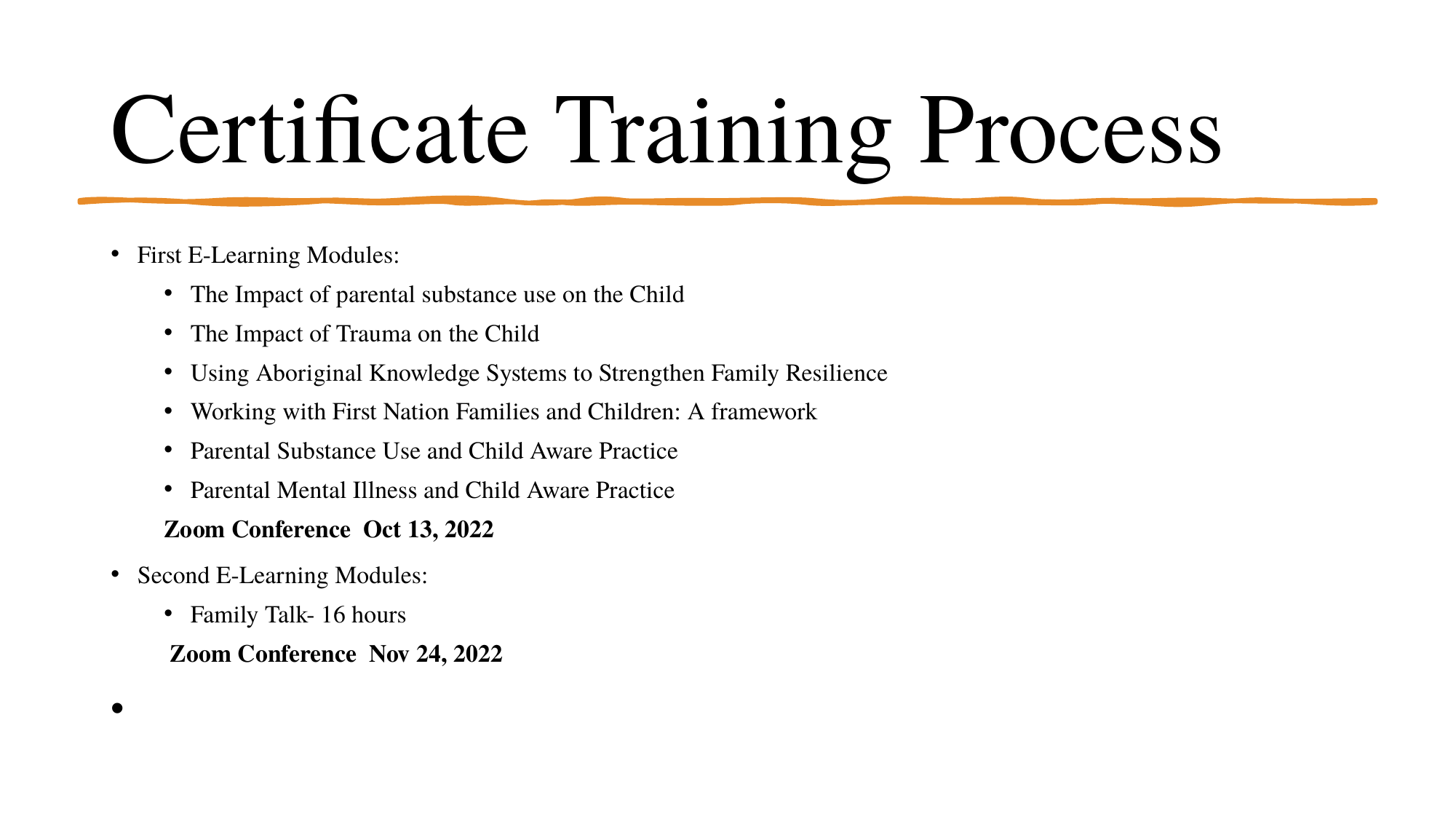

# Certificate Training Process

First E-Learning Modules:
The Impact of parental substance use on the Child
The Impact of Trauma on the Child
Using Aboriginal Knowledge Systems to Strengthen Family Resilience
Working with First Nation Families and Children: A framework
Parental Substance Use and Child Aware Practice
Parental Mental Illness and Child Aware Practice
Zoom Conference  Oct 13, 2022
Second E-Learning Modules:
Family Talk- 16 hours
 Zoom Conference  Nov 24, 2022